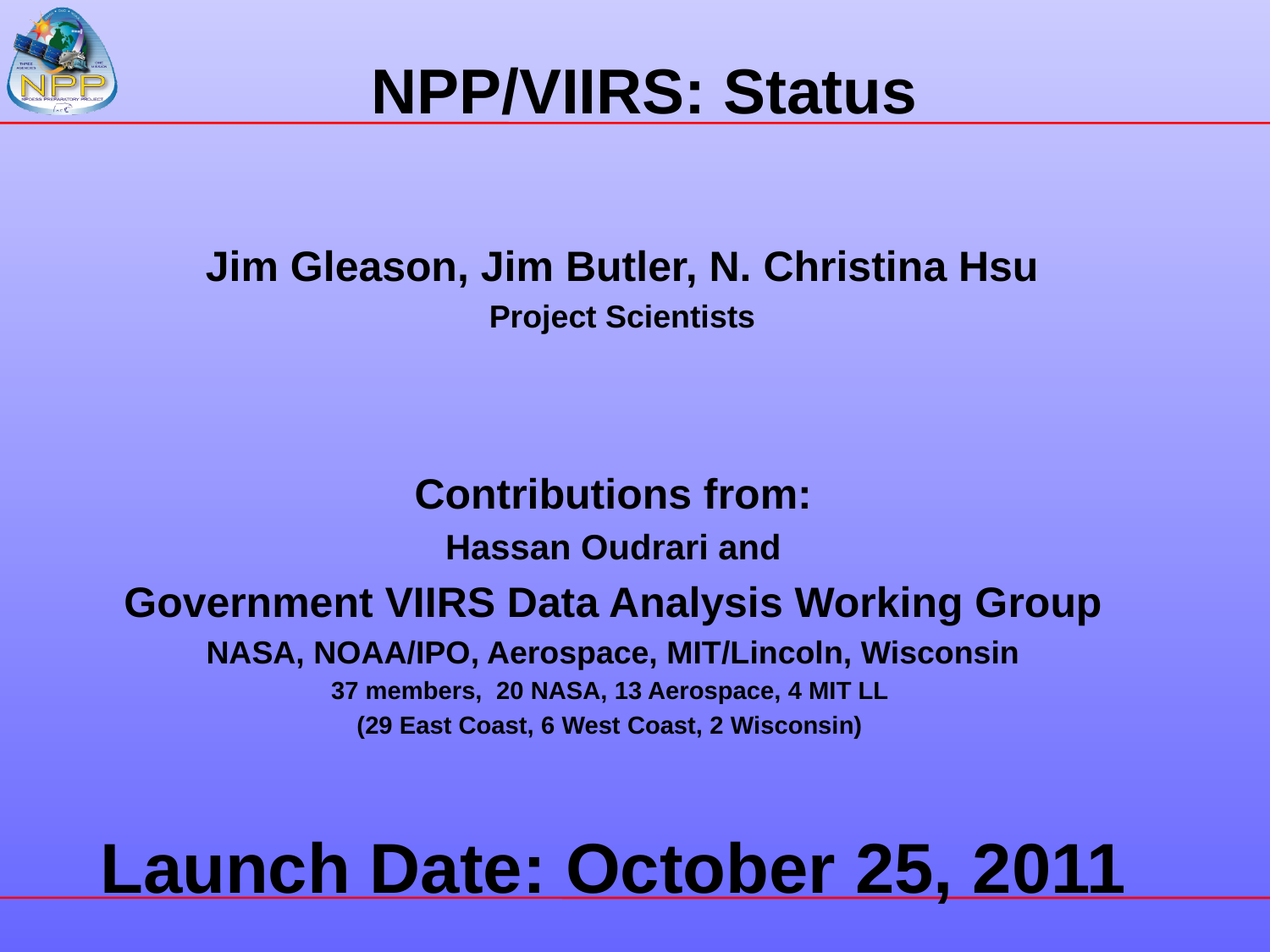

# NPP/VIIRS: Status
Jim Gleason, Jim Butler, N. Christina Hsu
Project Scientists
Contributions from:
Hassan Oudrari and
Government VIIRS Data Analysis Working Group
NASA, NOAA/IPO, Aerospace, MIT/Lincoln, Wisconsin
37 members,  20 NASA, 13 Aerospace, 4 MIT LL
(29 East Coast, 6 West Coast, 2 Wisconsin)

Launch Date: October 25, 2011